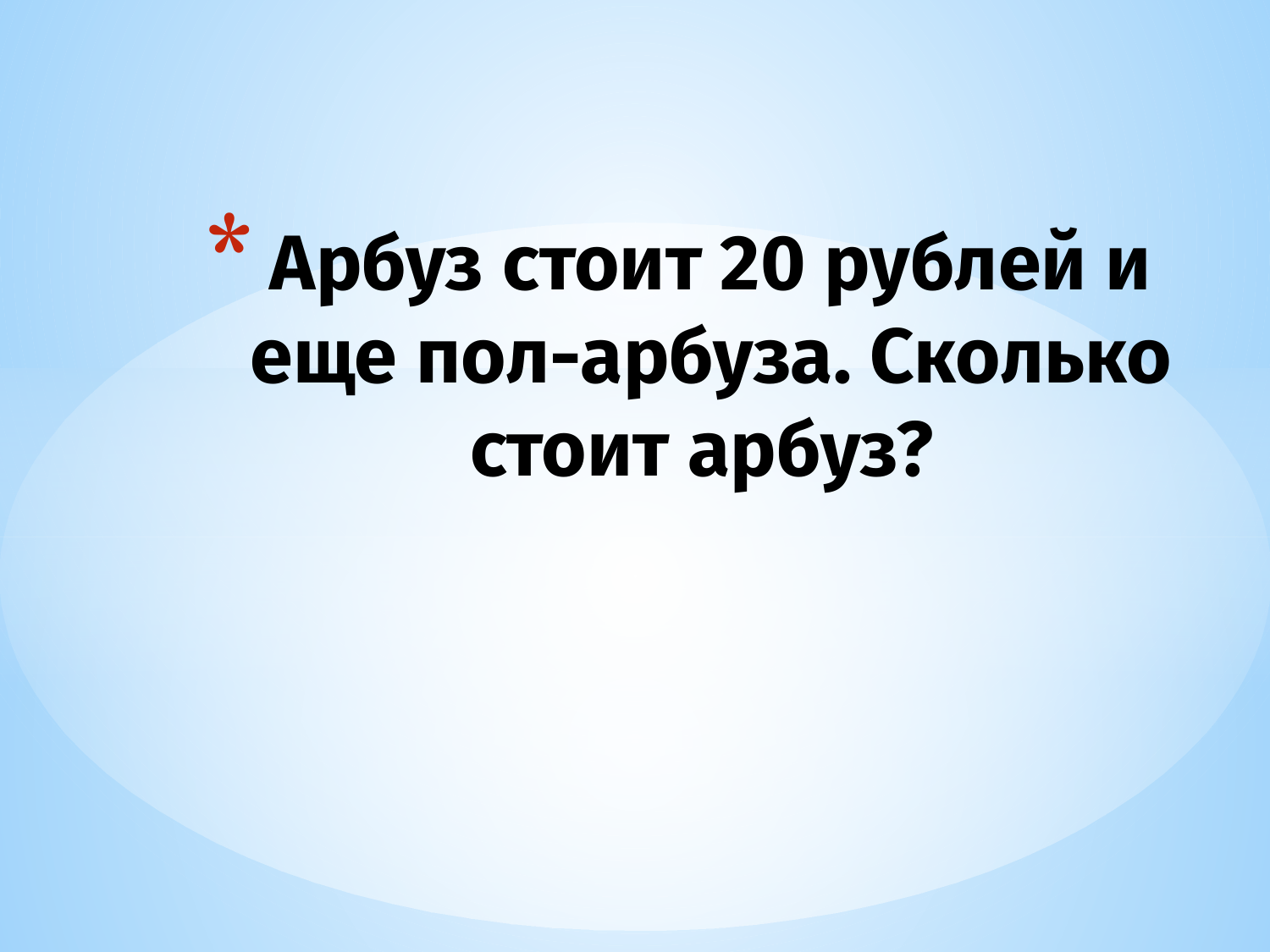

# Арбуз стоит 20 рублей и еще пол-арбуза. Сколько стоит арбуз?